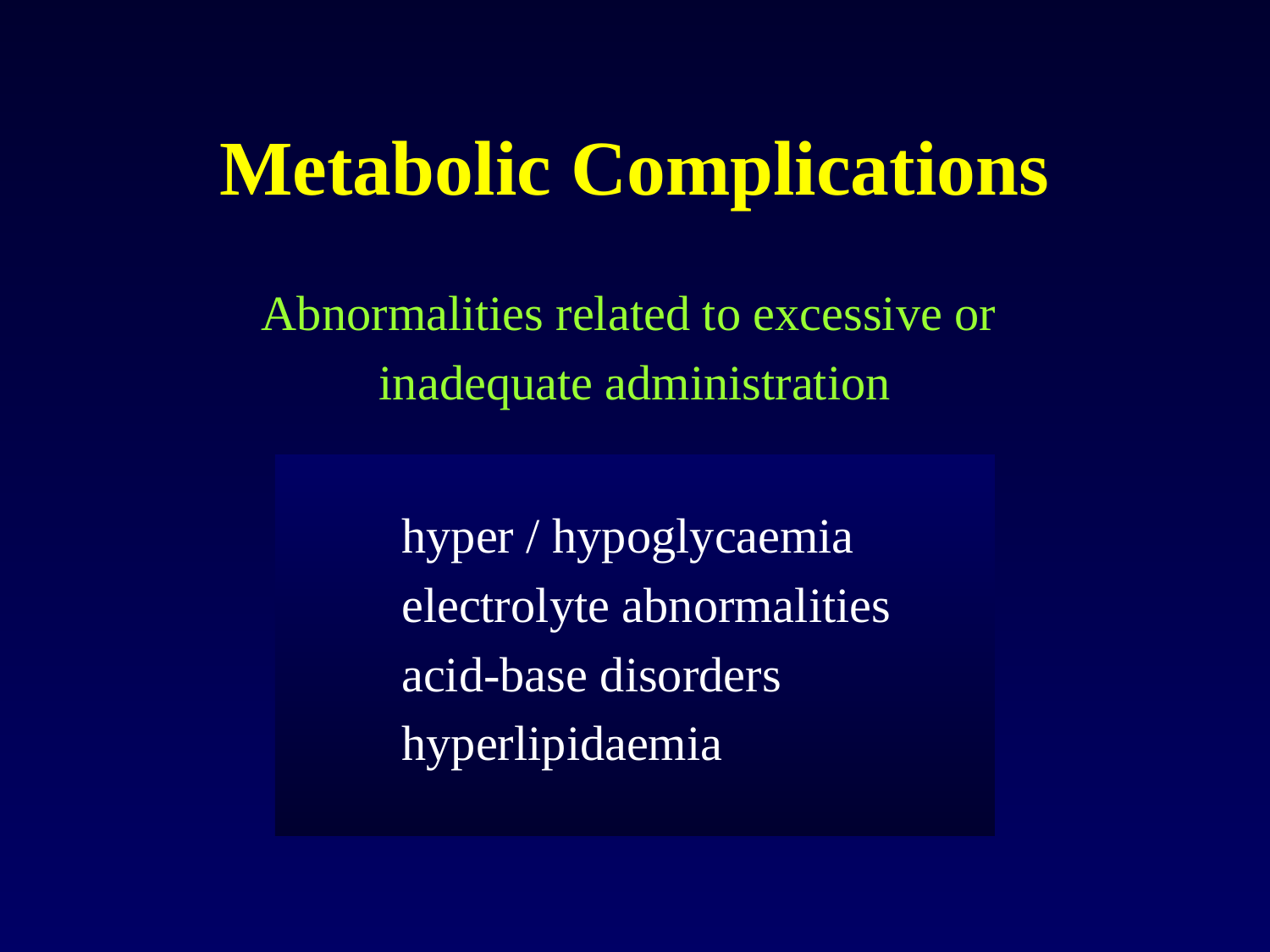

# Metabolic Complications
Abnormalities related to excessive or
inadequate administration

hyper / hypoglycaemia
electrolyte abnormalities
acid-base disorders
hyperlipidaemia